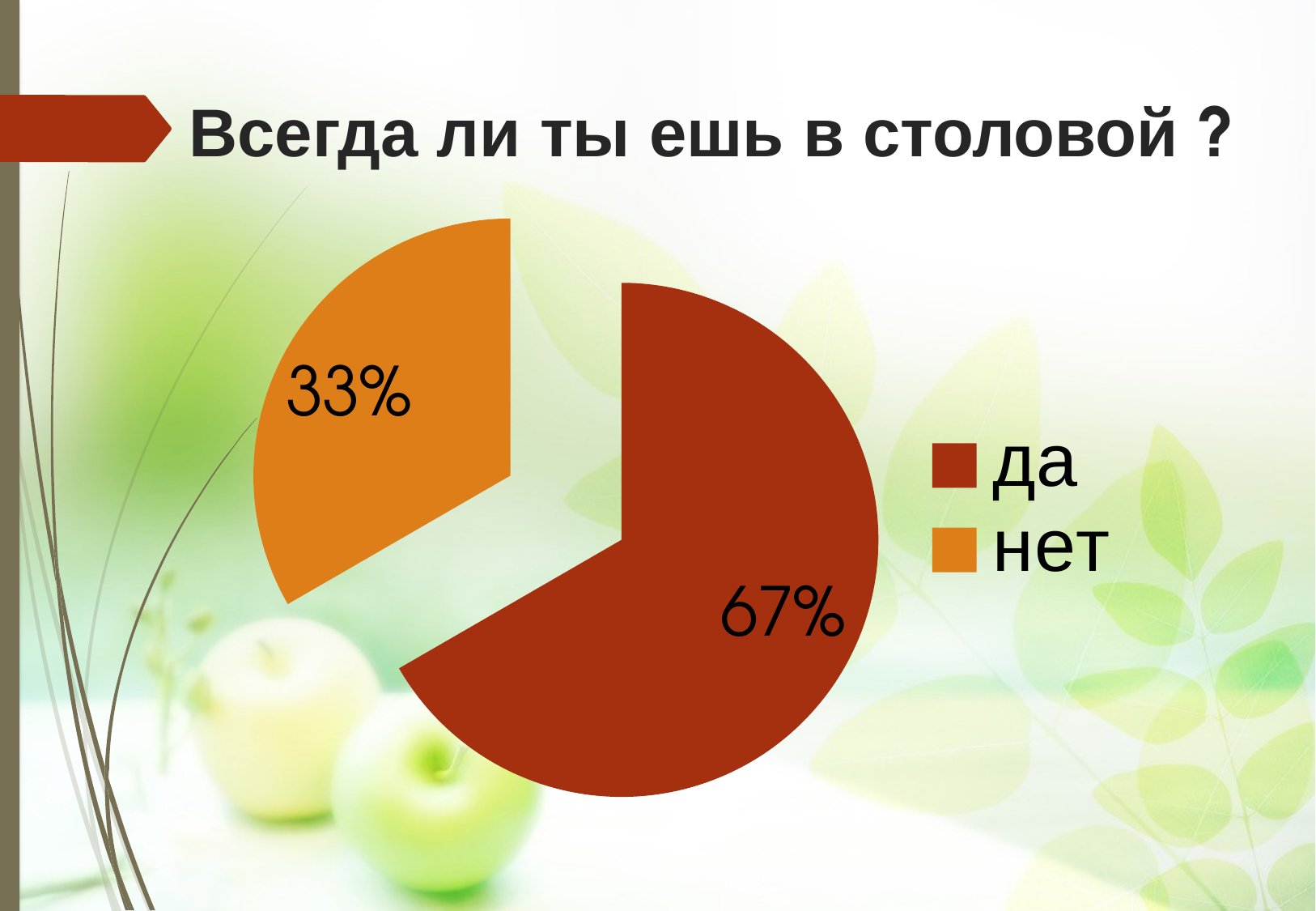

# Всегда ли ты ешь в столовой ?

### Chart

| Category |  |
|---|---|
| да | 90.0 |
| нет | 45.0 |